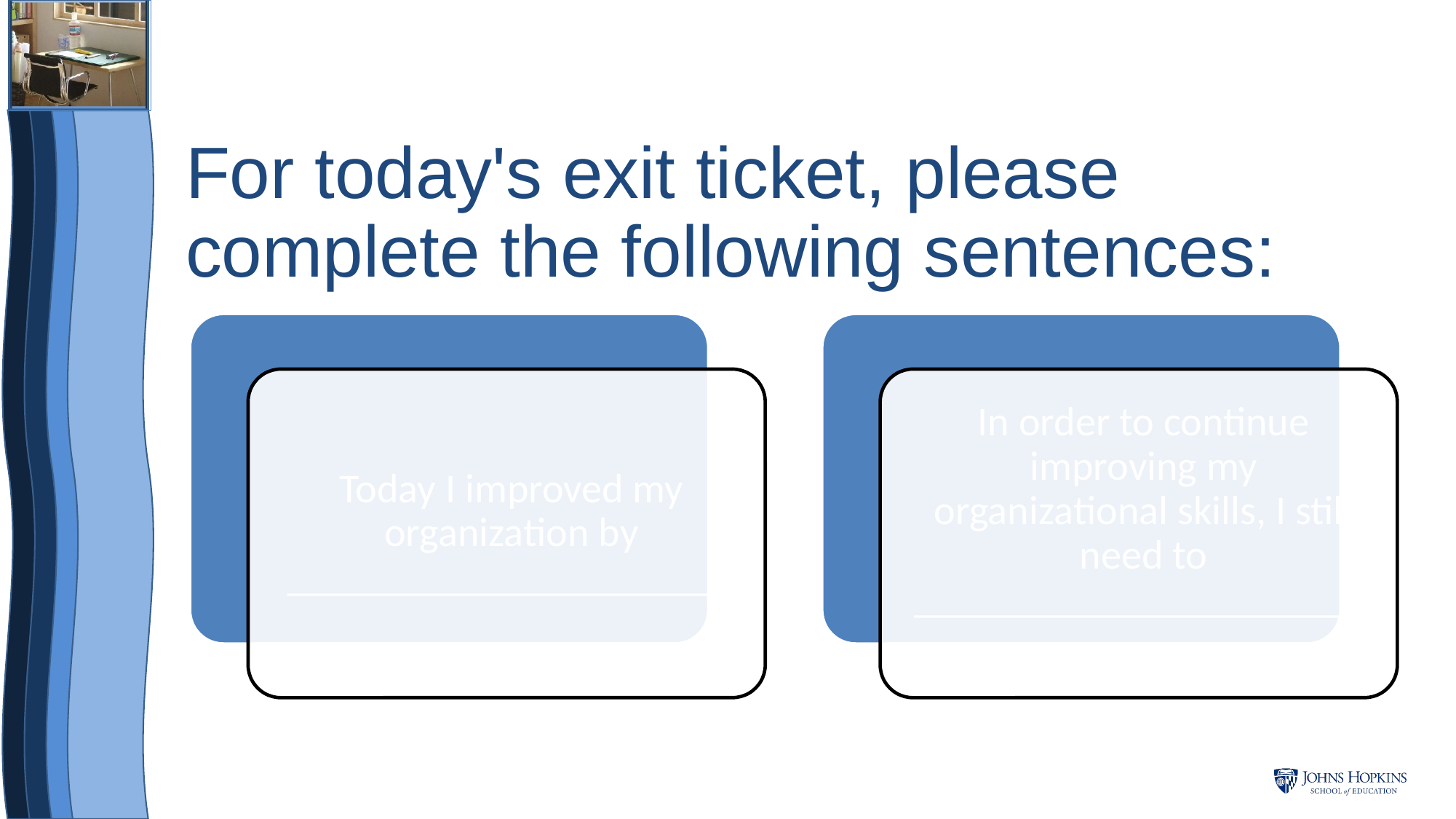

# For today's exit ticket, please complete the following sentences:
Today I improved my organization by _____________________.
In order to continue improving my organizational skills, I still need to ______________________.